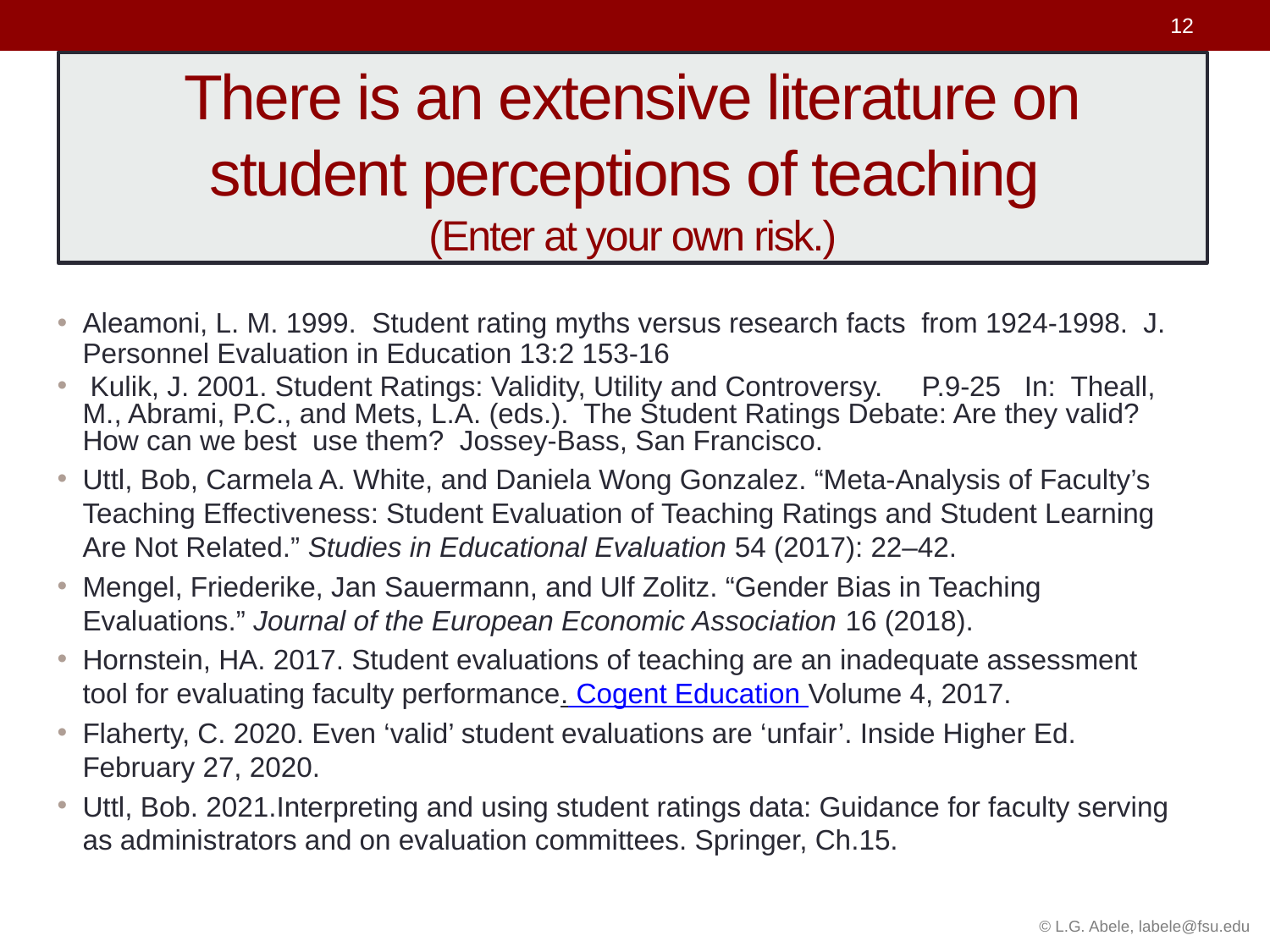

# There is an extensive literature on student perceptions of teaching (Enter at your own risk.)

Aleamoni, L. M. 1999.  Student rating myths versus research facts  from 1924-1998.  J. Personnel Evaluation in Education 13:2 153-16
 Kulik, J. 2001. Student Ratings: Validity, Utility and Controversy.     P.9-25   In:  Theall, M., Abrami, P.C., and Mets, L.A. (eds.).  The Student Ratings Debate: Are they valid?  How can we best  use them?  Jossey-Bass, San Francisco.
Uttl, Bob, Carmela A. White, and Daniela Wong Gonzalez. “Meta-Analysis of Faculty’s Teaching Effectiveness: Student Evaluation of Teaching Ratings and Student Learning Are Not Related.” Studies in Educational Evaluation 54 (2017): 22–42.
Mengel, Friederike, Jan Sauermann, and Ulf Zolitz. “Gender Bias in Teaching Evaluations.” Journal of the European Economic Association 16 (2018).
Hornstein, HA. 2017. Student evaluations of teaching are an inadequate assessment tool for evaluating faculty performance. Cogent Education Volume 4, 2017.
Flaherty, C. 2020. Even ‘valid’ student evaluations are ‘unfair’. Inside Higher Ed.  February 27, 2020.
Uttl, Bob. 2021.Interpreting and using student ratings data: Guidance for faculty serving as administrators and on evaluation committees. Springer, Ch.15.